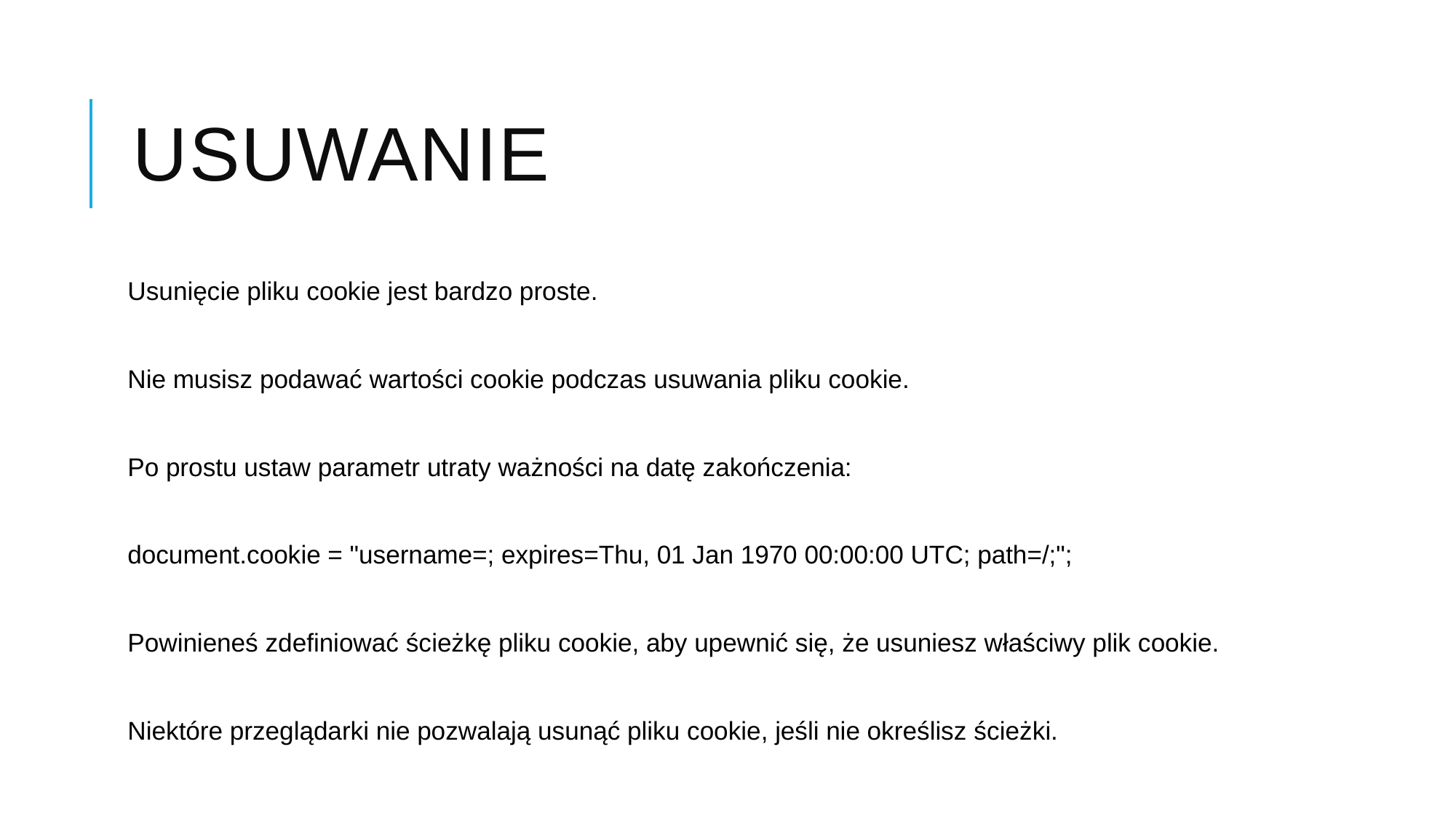

# Usuwanie
Usunięcie pliku cookie jest bardzo proste.

Nie musisz podawać wartości cookie podczas usuwania pliku cookie.

Po prostu ustaw parametr utraty ważności na datę zakończenia:

document.cookie = "username=; expires=Thu, 01 Jan 1970 00:00:00 UTC; path=/;";

Powinieneś zdefiniować ścieżkę pliku cookie, aby upewnić się, że usuniesz właściwy plik cookie.

Niektóre przeglądarki nie pozwalają usunąć pliku cookie, jeśli nie określisz ścieżki.